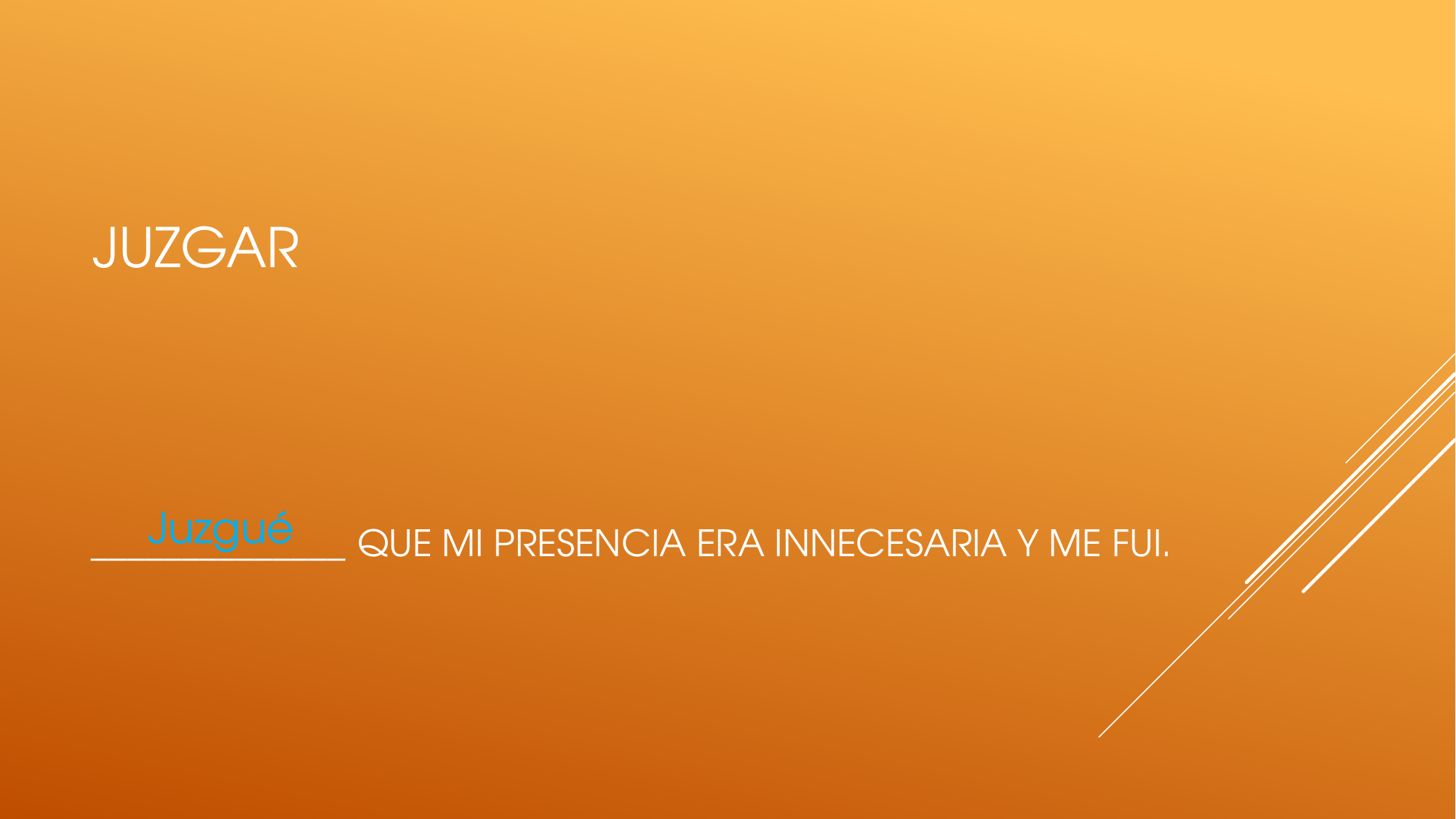

# juzgar
______________ que mi presencia era innecesaria y me fui.
Juzgué